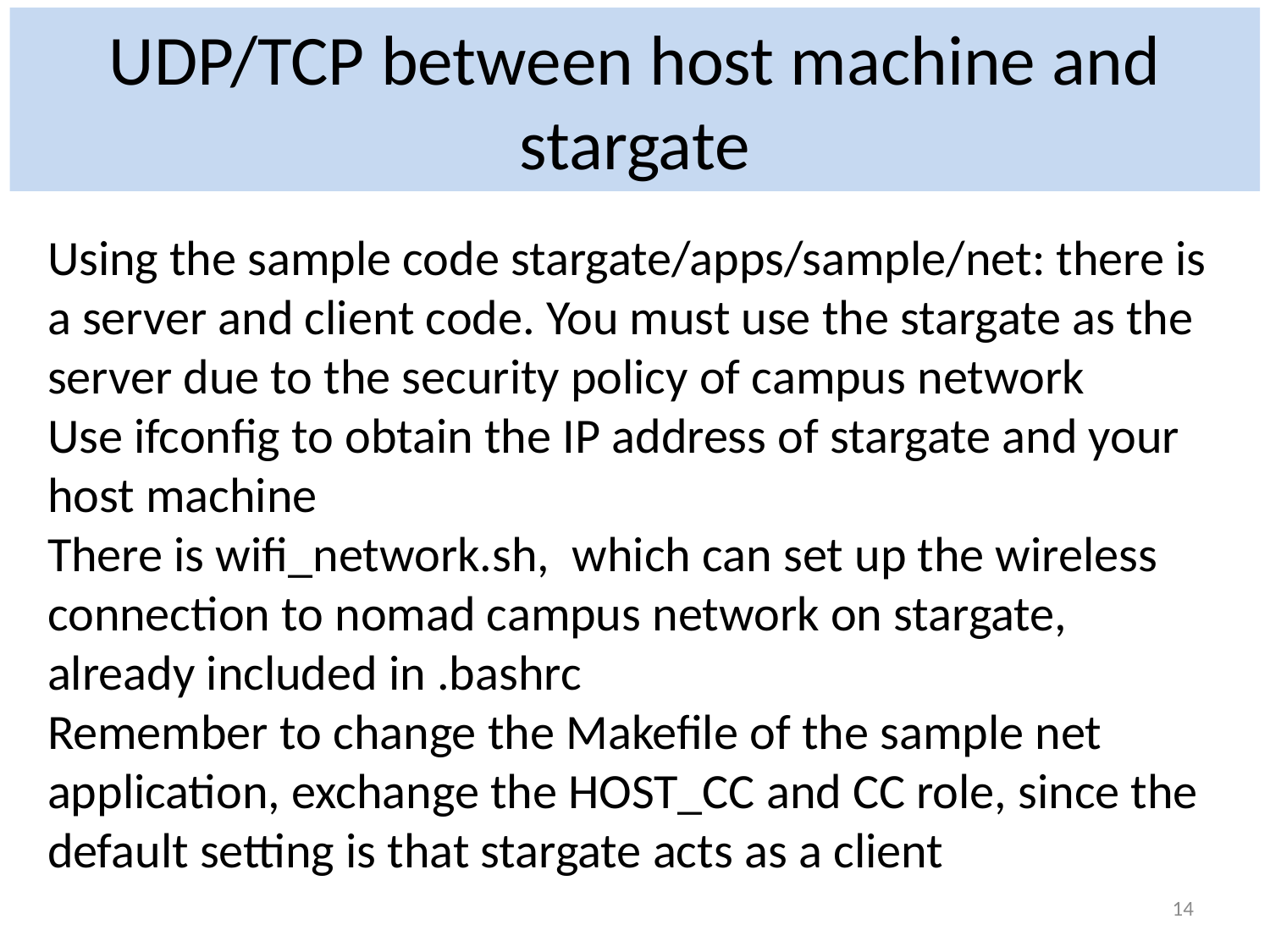

# UDP/TCP between host machine and stargate
Using the sample code stargate/apps/sample/net: there is a server and client code. You must use the stargate as the server due to the security policy of campus network
Use ifconfig to obtain the IP address of stargate and your host machine
There is wifi_network.sh,  which can set up the wireless connection to nomad campus network on stargate, already included in .bashrc
Remember to change the Makefile of the sample net application, exchange the HOST_CC and CC role, since the default setting is that stargate acts as a client
14